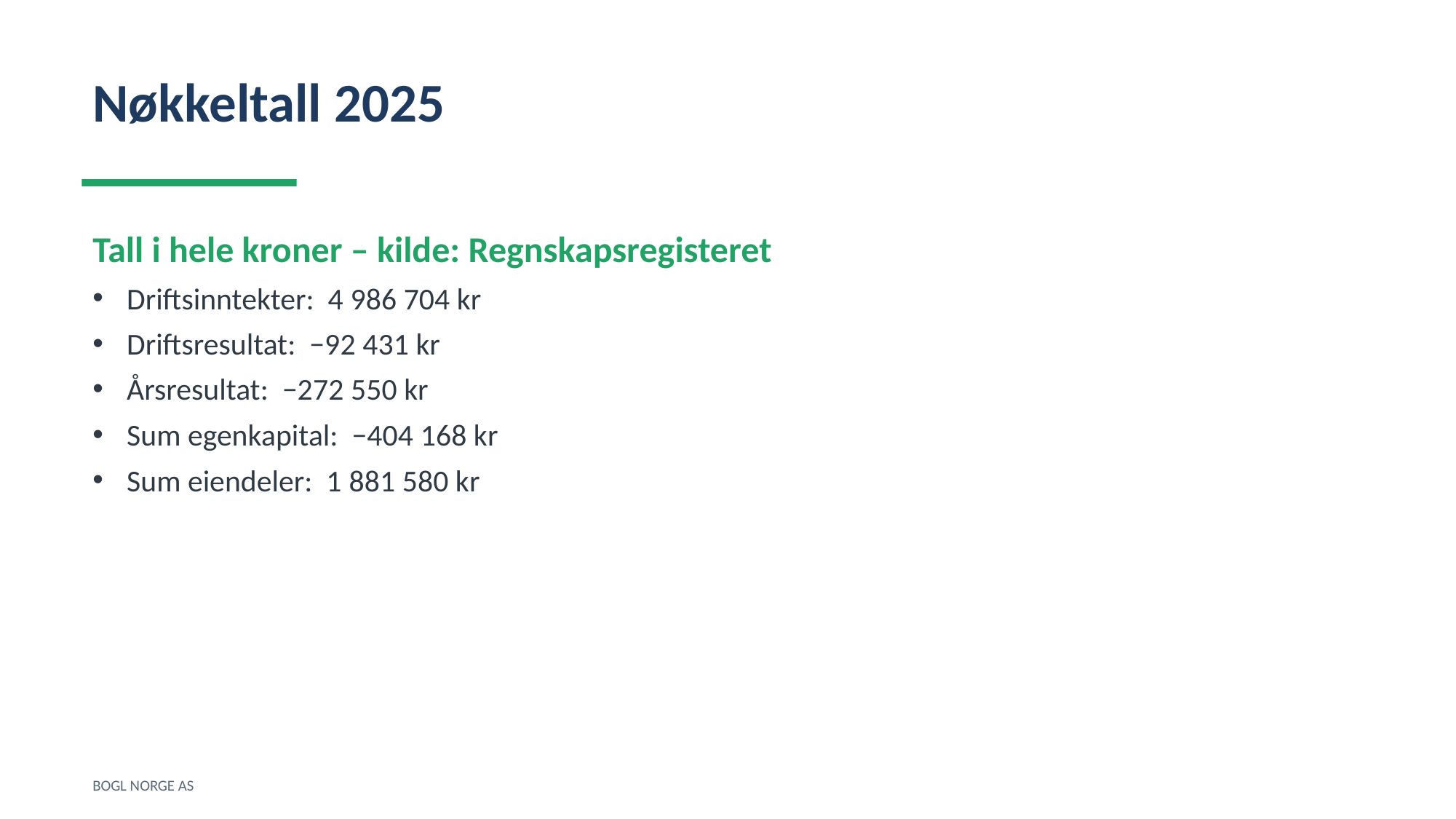

Nøkkeltall 2025

Tall i hele kroner – kilde: Regnskapsregisteret
Driftsinntekter:  4 986 704 kr
Driftsresultat:  −92 431 kr
Årsresultat:  −272 550 kr
Sum egenkapital:  −404 168 kr
Sum eiendeler:  1 881 580 kr
BOGL NORGE AS